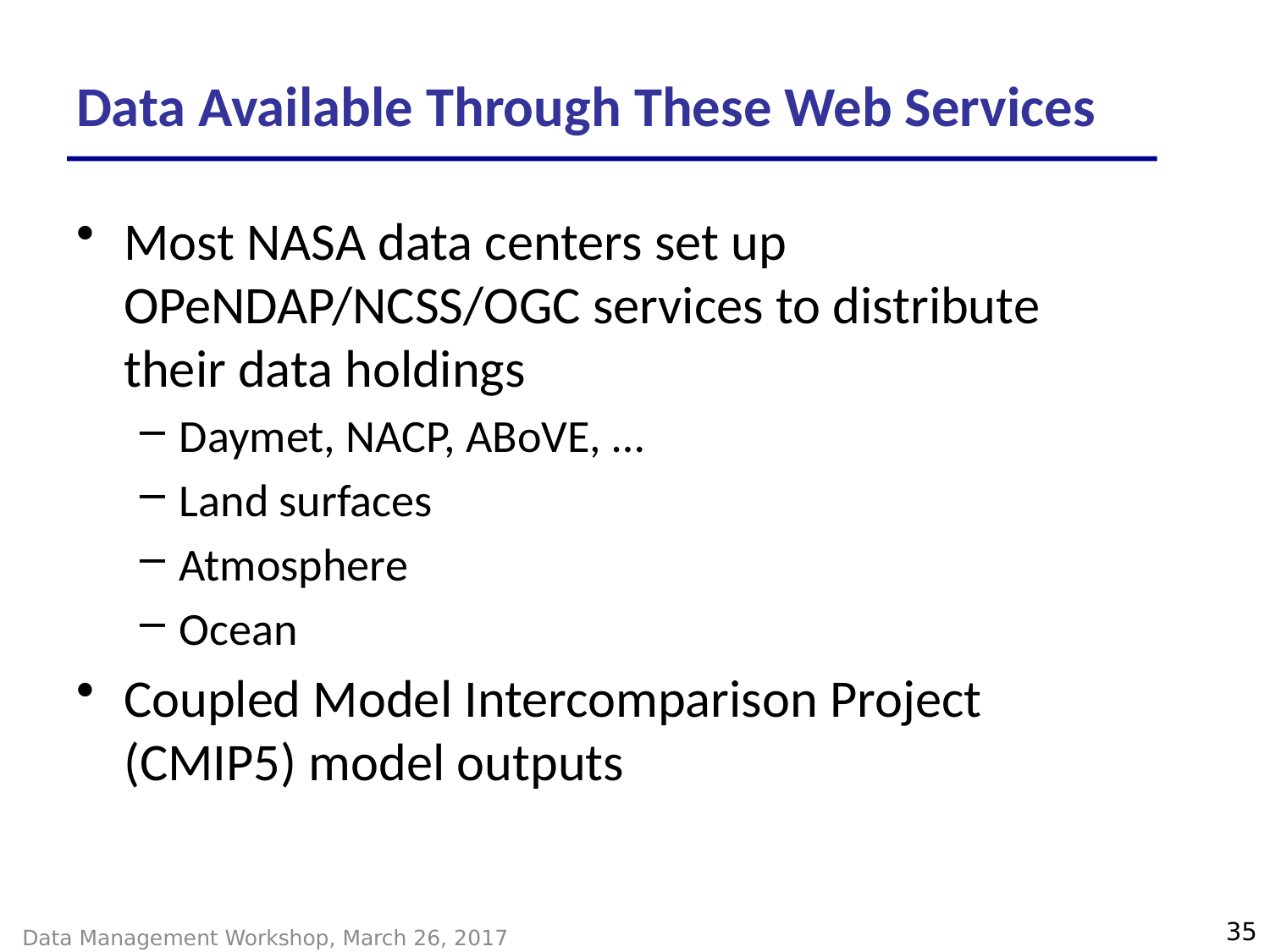

# Data Available Through These Web Services
Most NASA data centers set up OPeNDAP/NCSS/OGC services to distribute their data holdings
Daymet, NACP, ABoVE, …
Land surfaces
Atmosphere
Ocean
Coupled Model Intercomparison Project (CMIP5) model outputs

35